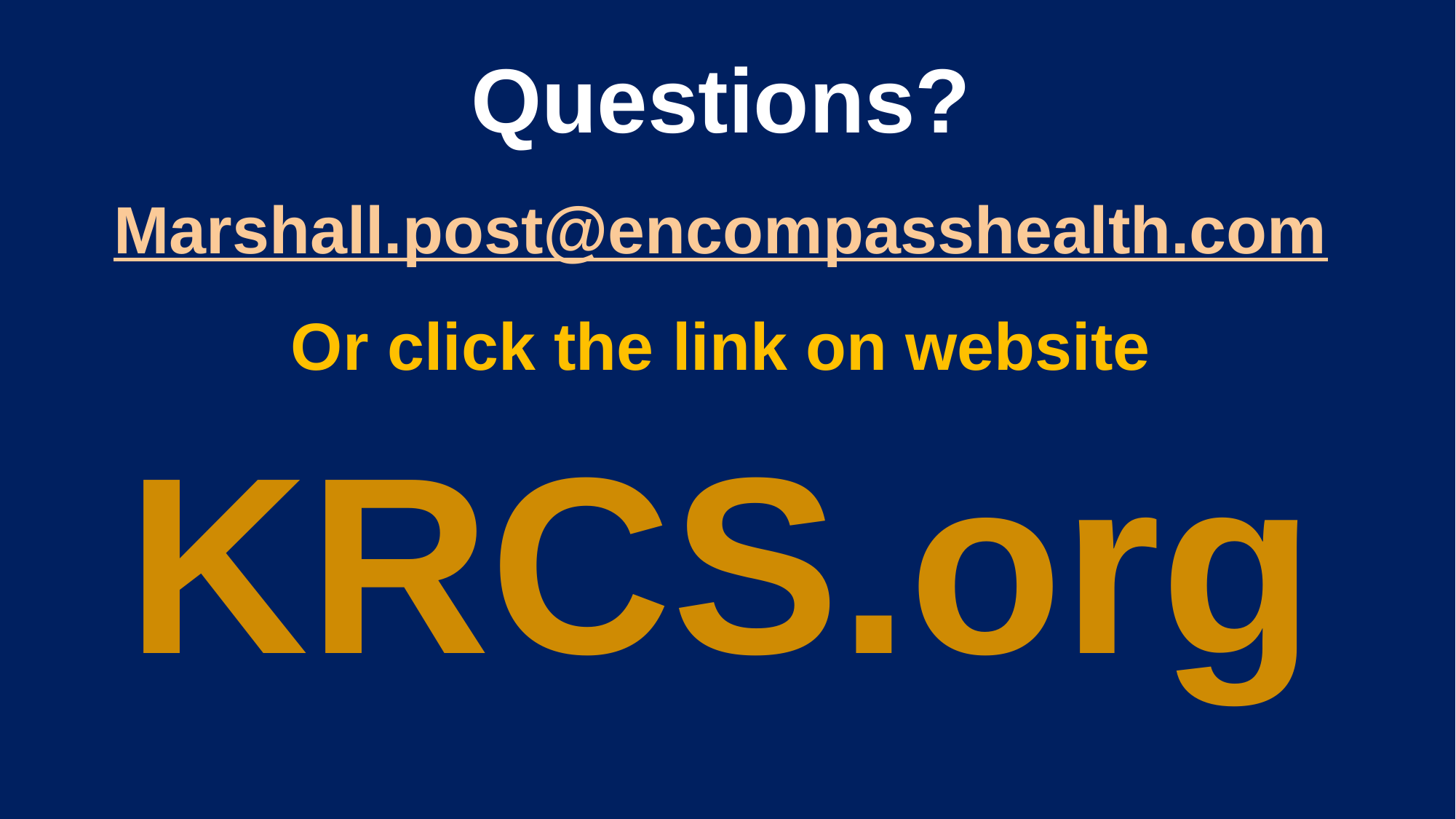

Questions?
Marshall.post@encompasshealth.com
Or click the link on website
KRCS.org